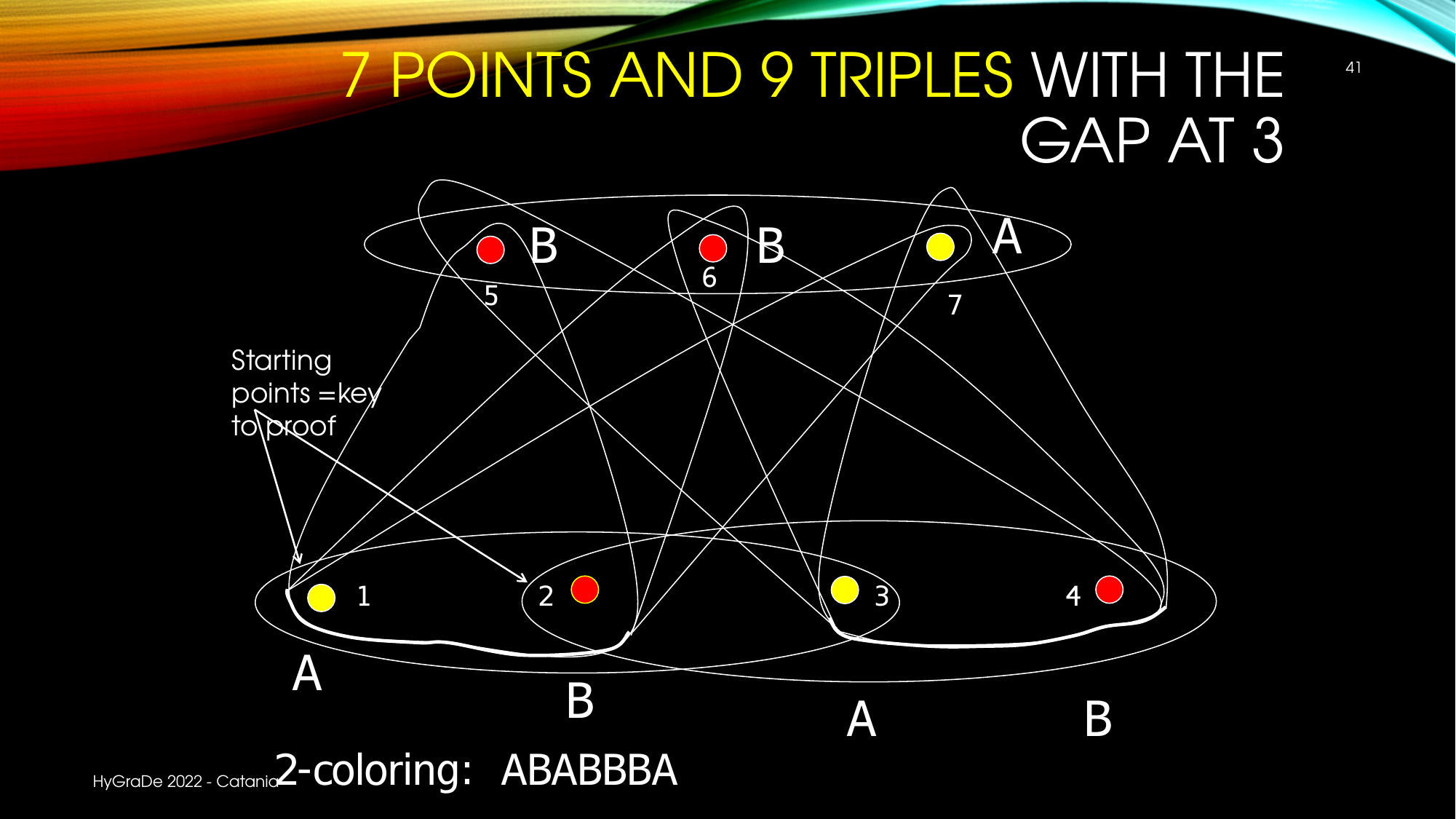

# 7 points and 9 triples with the gap at 3
41

A
B
B

6
5
7
Starting points =key to proof

1
2
3
4

A
B
A
B
2-coloring:  ABABBBA
HyGraDe 2022 - Catania